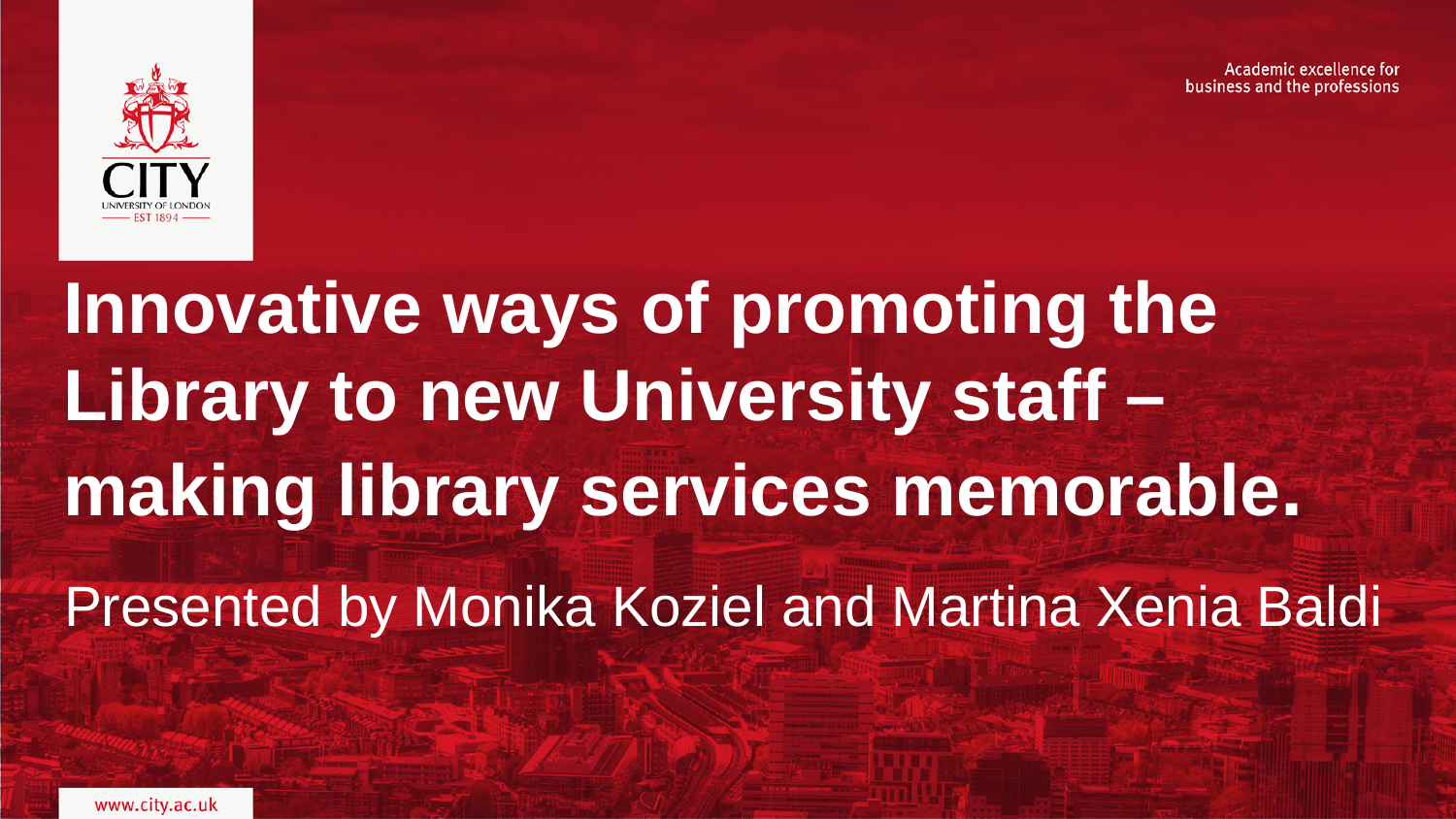

# Innovative ways of promoting the Library to new University staff – making library services memorable.
Presented by Monika Koziel and Martina Xenia Baldi